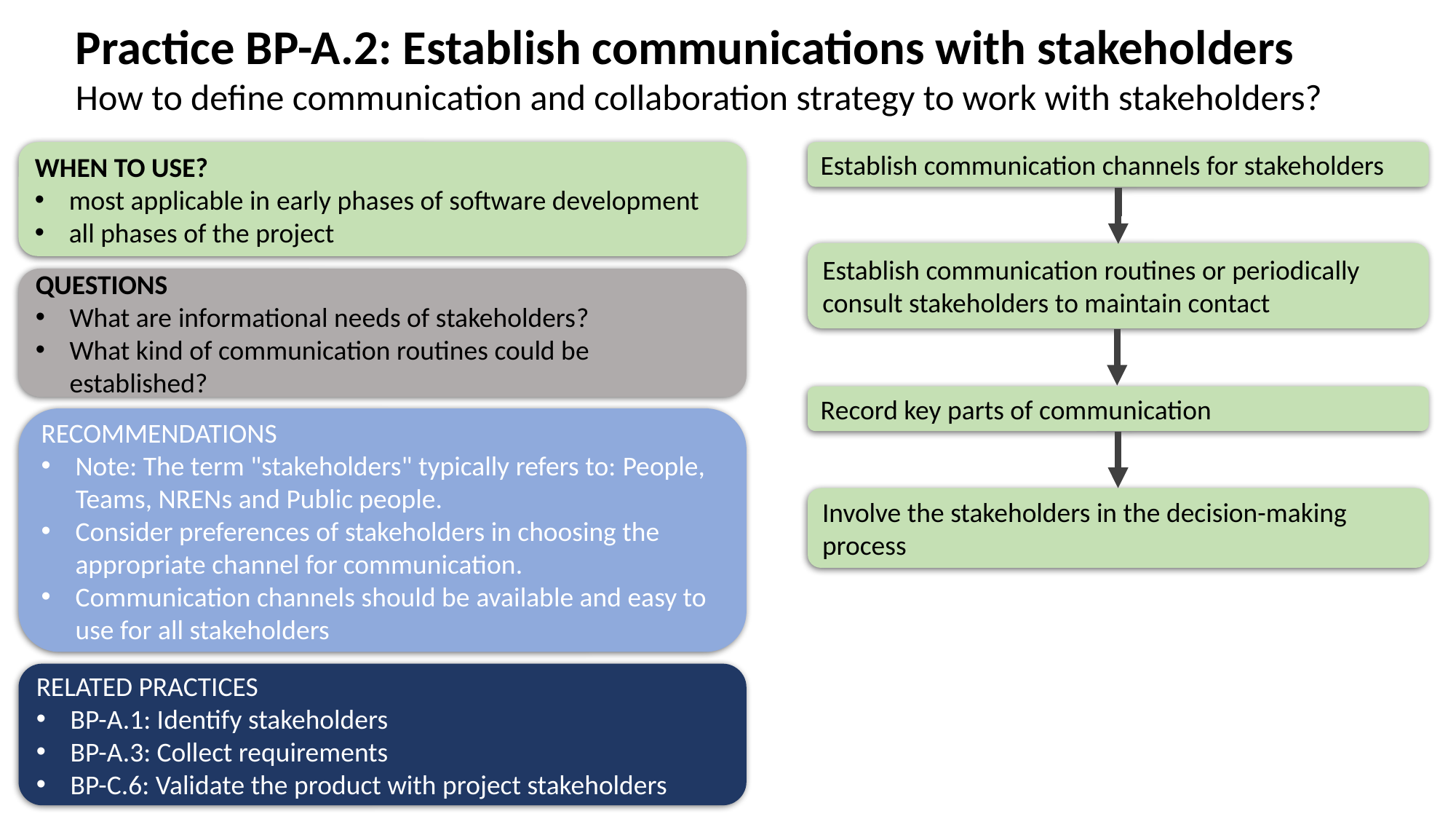

Practice BP-A.2: Establish communications with stakeholders
How to define communication and collaboration strategy to work with stakeholders?
WHEN TO USE?
most applicable in early phases of software development
all phases of the project
Establish communication channels for stakeholders
Establish communication routines or periodically consult stakeholders to maintain contact
QUESTIONS
What are informational needs of stakeholders?
What kind of communication routines could be established?
Record key parts of communication
RECOMMENDATIONS
Note: The term "stakeholders" typically refers to: People, Teams, NRENs and Public people.
Consider preferences of stakeholders in choosing the appropriate channel for communication.
Communication channels should be available and easy to use for all stakeholders
Involve the stakeholders in the decision-making process
RELATED PRACTICES
BP-A.1: Identify stakeholders
BP-A.3: Collect requirements
BP-C.6: Validate the product with project stakeholders